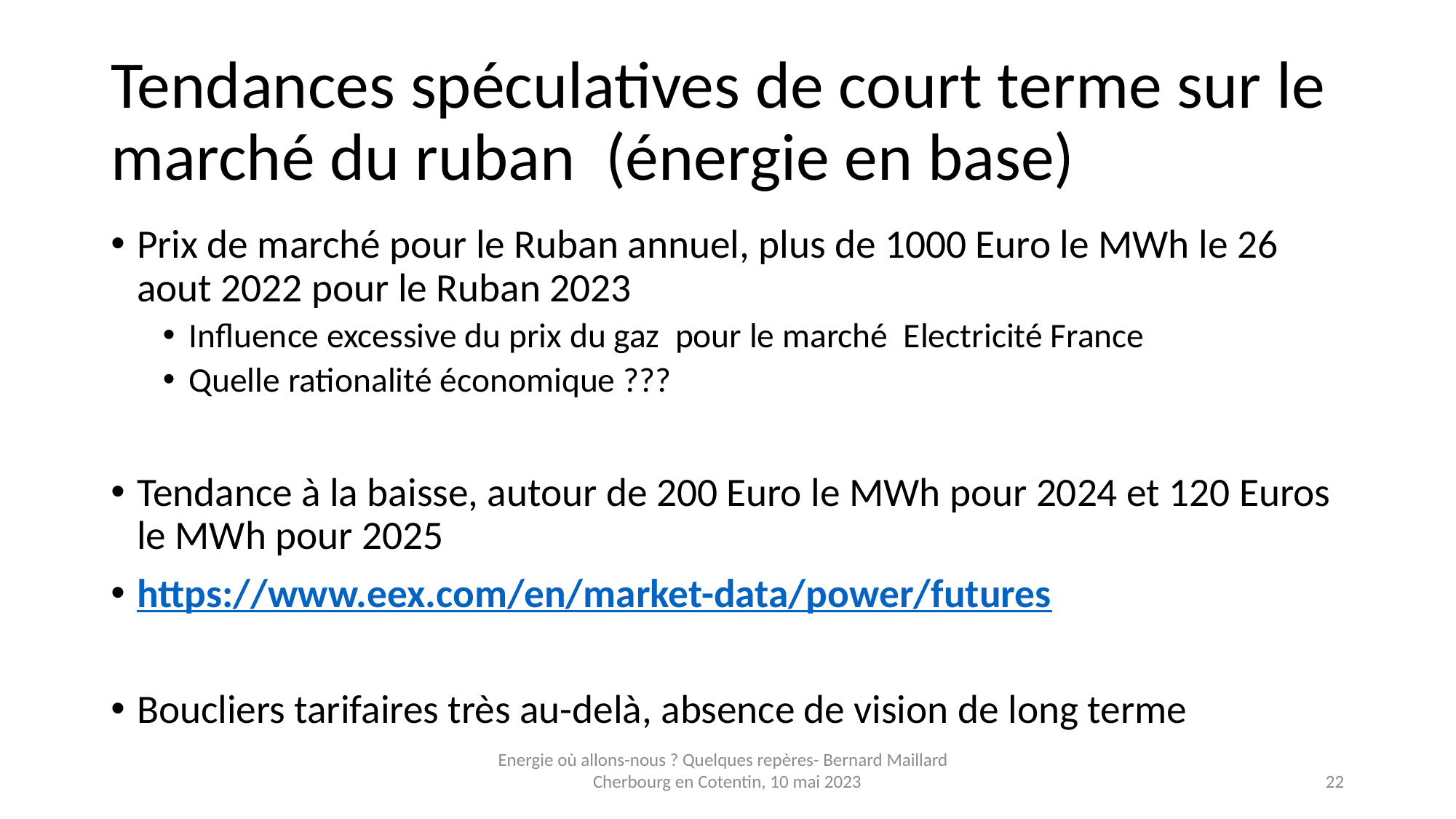

# Tendances spéculatives de court terme sur le marché du ruban  (énergie en base)
Prix de marché pour le Ruban annuel, plus de 1000 Euro le MWh le 26 aout 2022 pour le Ruban 2023
Influence excessive du prix du gaz  pour le marché  Electricité France
Quelle rationalité économique ???

Tendance à la baisse, autour de 200 Euro le MWh pour 2024 et 120 Euros le MWh pour 2025
https://www.eex.com/en/market-data/power/futures

Boucliers tarifaires très au-delà, absence de vision de long terme
Energie où allons-nous ? Quelques repères- Bernard Maillard   Cherbourg en Cotentin, 10 mai 2023

22